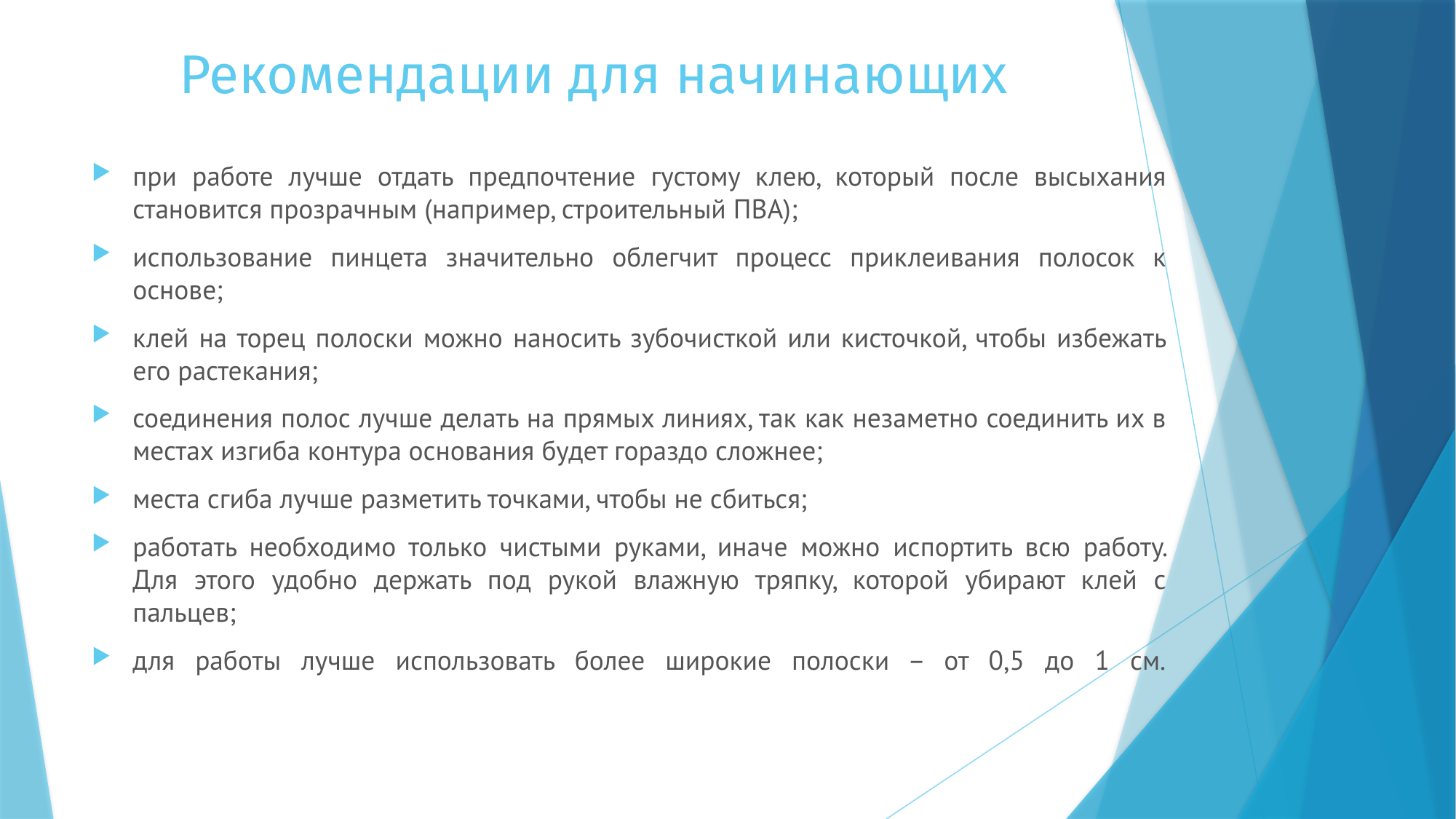

# Рекомендации для начинающих
при работе лучше отдать предпочтение густому клею, который после высыхания становится прозрачным (например, строительный ПВА);
использование пинцета значительно облегчит процесс приклеивания полосок к основе;
клей на торец полоски можно наносить зубочисткой или кисточкой, чтобы избежать его растекания;
соединения полос лучше делать на прямых линиях, так как незаметно соединить их в местах изгиба контура основания будет гораздо сложнее;
места сгиба лучше разметить точками, чтобы не сбиться;
работать необходимо только чистыми руками, иначе можно испортить всю работу. Для этого удобно держать под рукой влажную тряпку, которой убирают клей с пальцев;
для работы лучше использовать более широкие полоски – от 0,5 до 1 см.